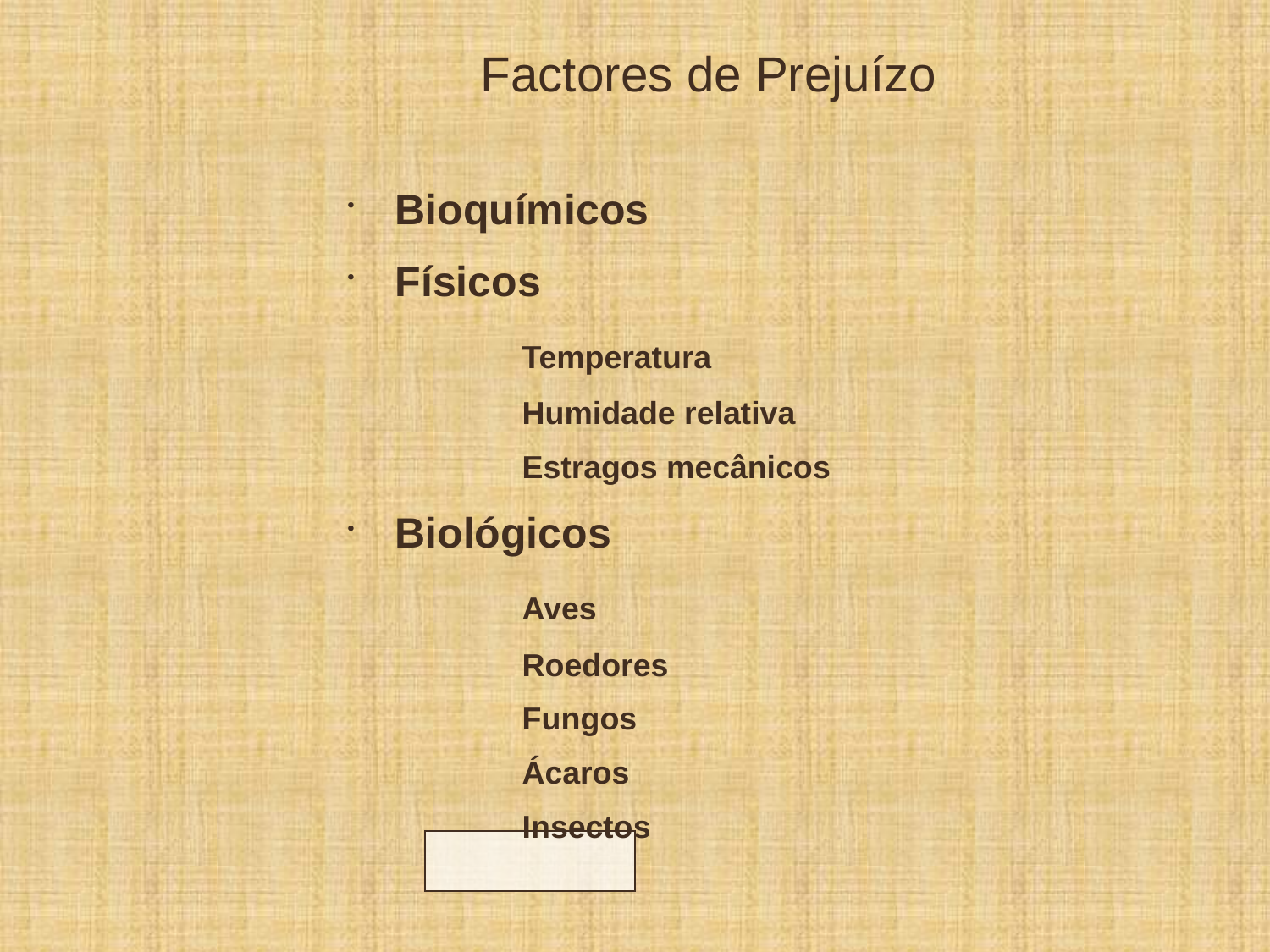

Factores de Prejuízo
Bioquímicos
Físicos
		Temperatura
		Humidade relativa
		Estragos mecânicos
Biológicos
		Aves
		Roedores
		Fungos
		Ácaros
		Insectos